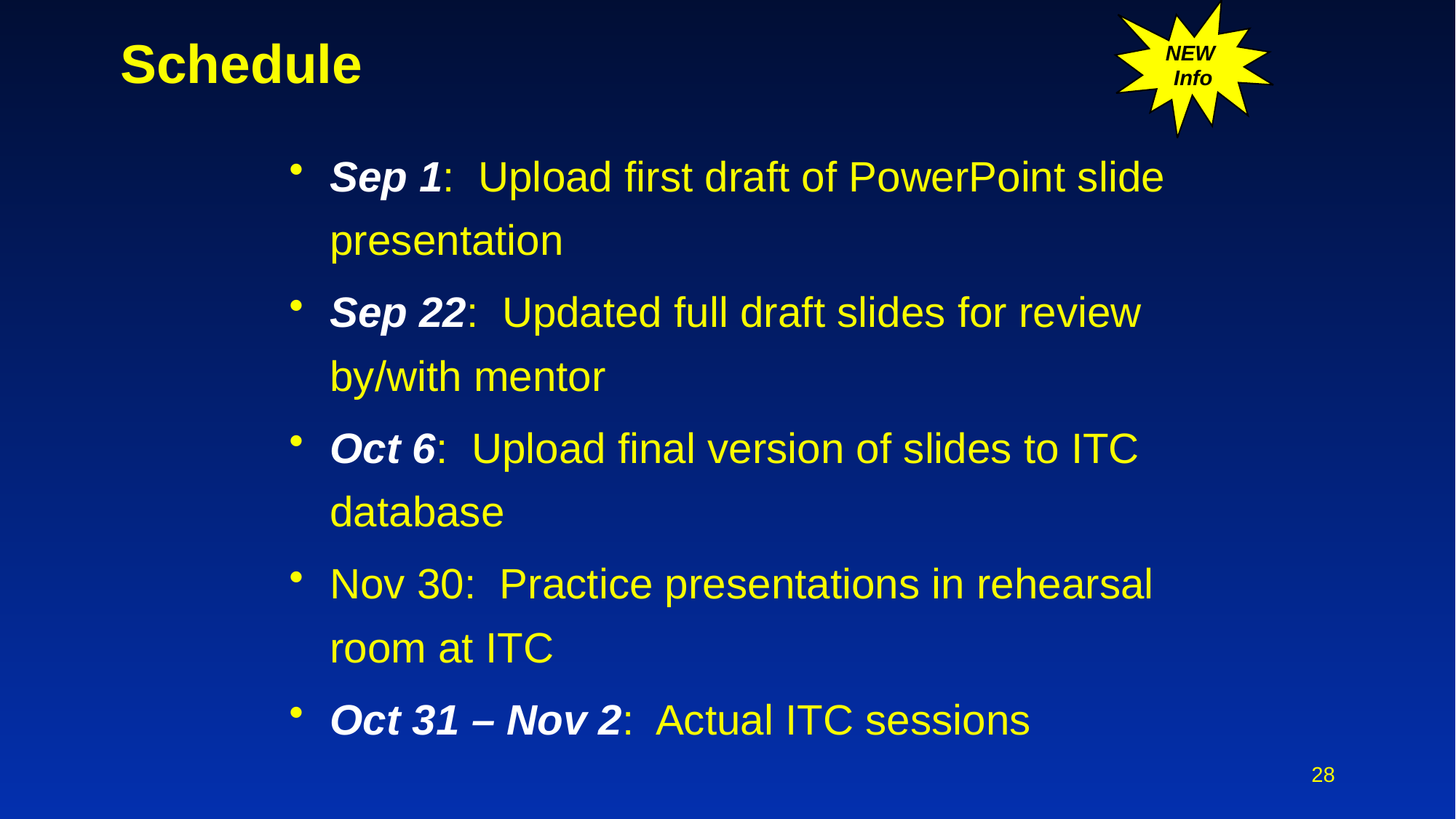

NEW
Info
# Schedule
Sep 1:  Upload first draft of PowerPoint slide presentation
Sep 22:  Updated full draft slides for review by/with mentor
Oct 6:  Upload final version of slides to ITC database
Nov 30:  Practice presentations in rehearsal room at ITC
Oct 31 – Nov 2:  Actual ITC sessions
28